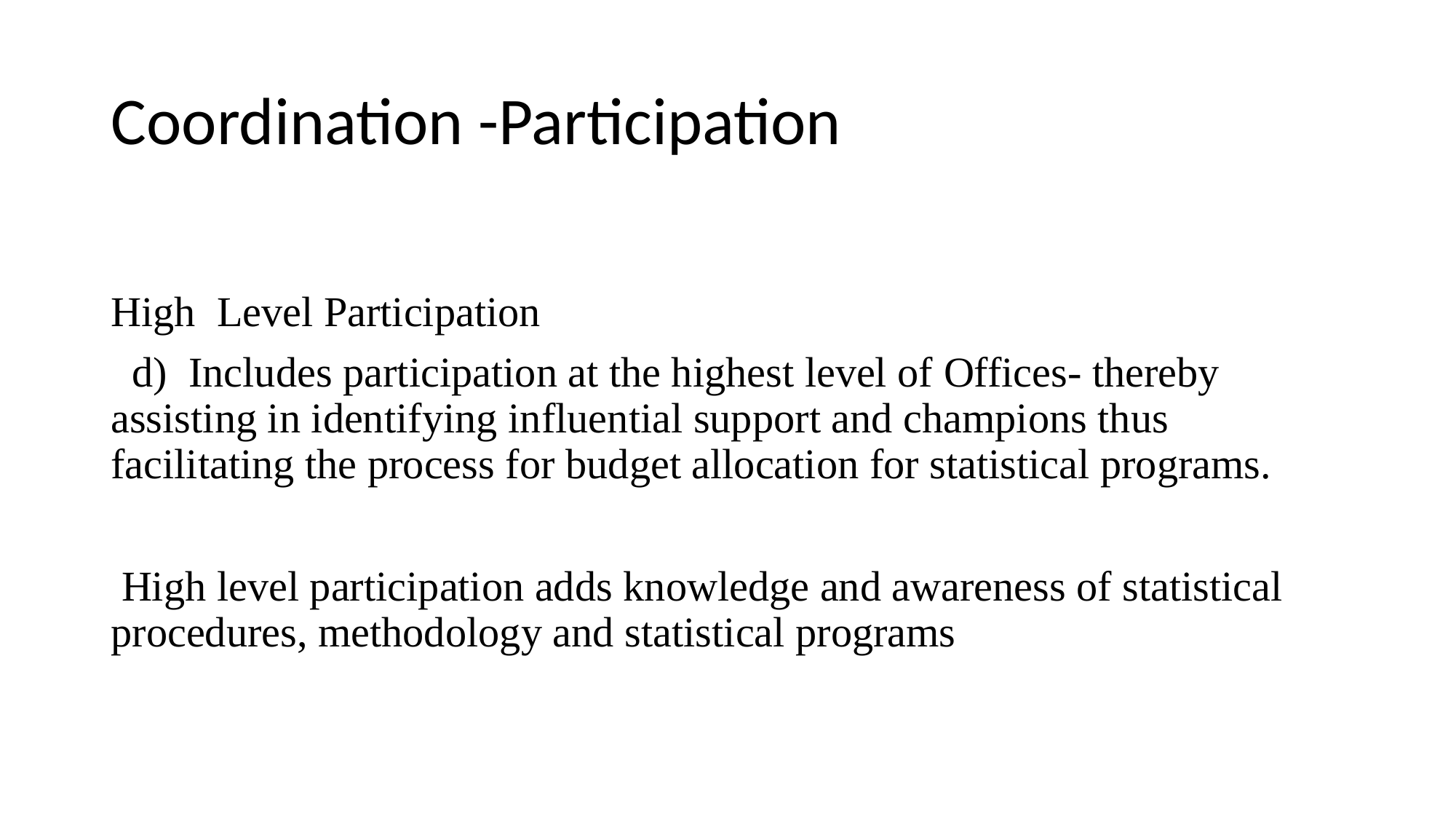

# Coordination -Participation

High  Level Participation
  d)  Includes participation at the highest level of Offices- thereby assisting in identifying influential support and champions thus facilitating the process for budget allocation for statistical programs.

 High level participation adds knowledge and awareness of statistical procedures, methodology and statistical programs